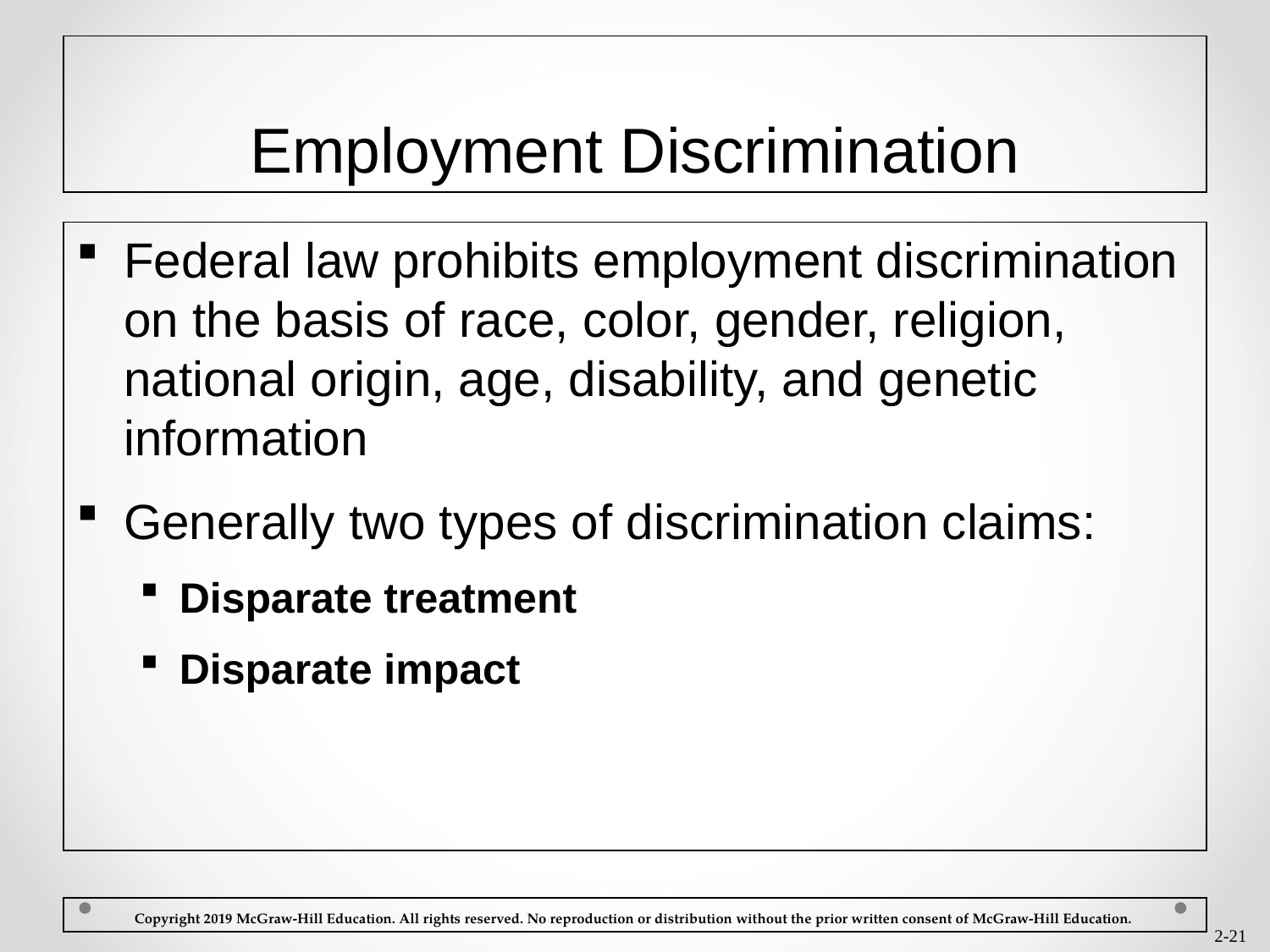

# Employment Discrimination
Federal law prohibits employment discrimination on the basis of race, color, gender, religion, national origin, age, disability, and genetic information
Generally two types of discrimination claims:
Disparate treatment
Disparate impact
            Copyright 2019 McGraw-Hill Education. All rights reserved. No reproduction or distribution without the prior written consent of McGraw-Hill Education.